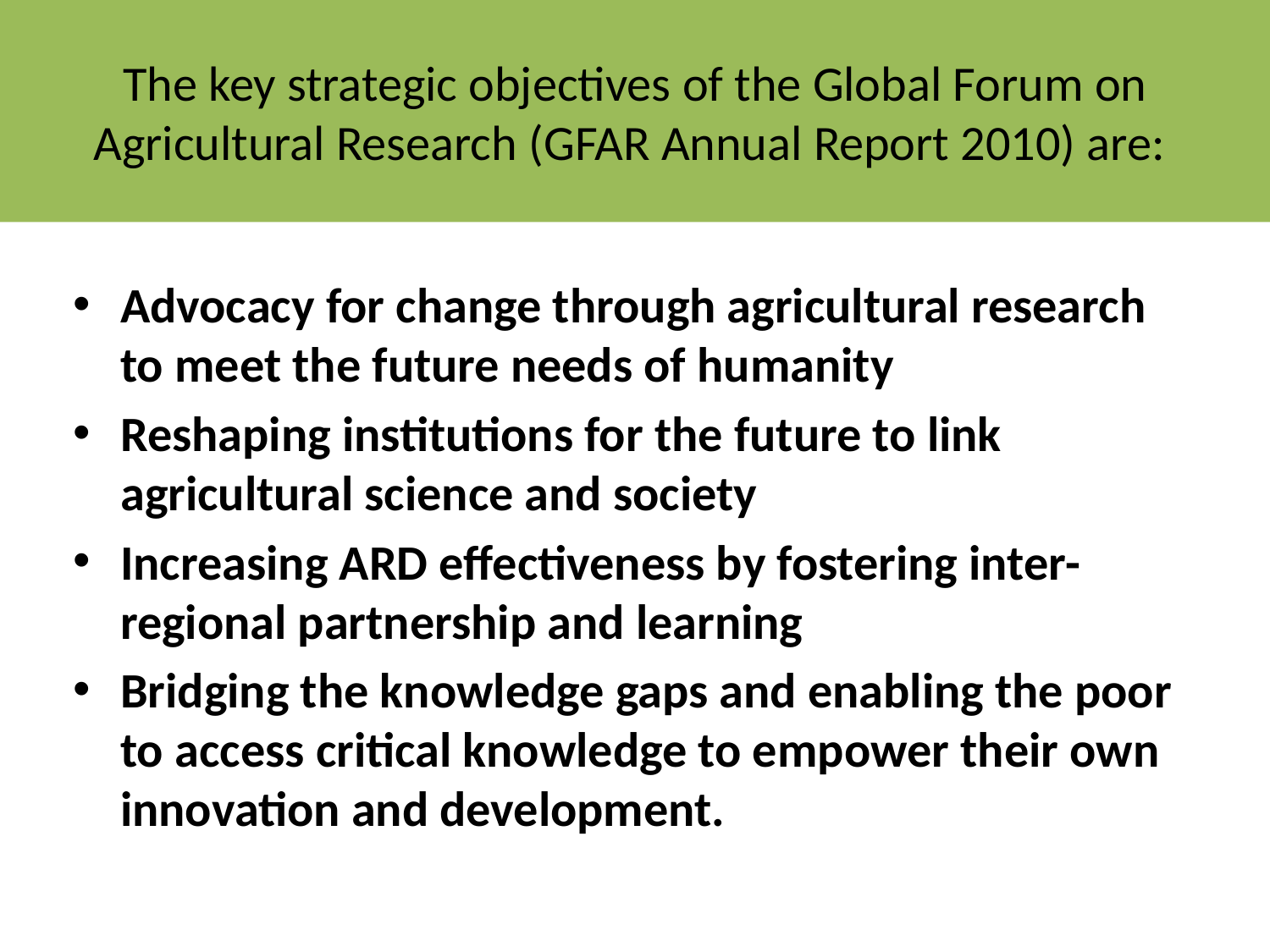

# The key strategic objectives of the Global Forum on Agricultural Research (GFAR Annual Report 2010) are:
Advocacy for change through agricultural research to meet the future needs of humanity
Reshaping institutions for the future to link agricultural science and society
Increasing ARD effectiveness by fostering inter-regional partnership and learning
Bridging the knowledge gaps and enabling the poor to access critical knowledge to empower their own innovation and development.